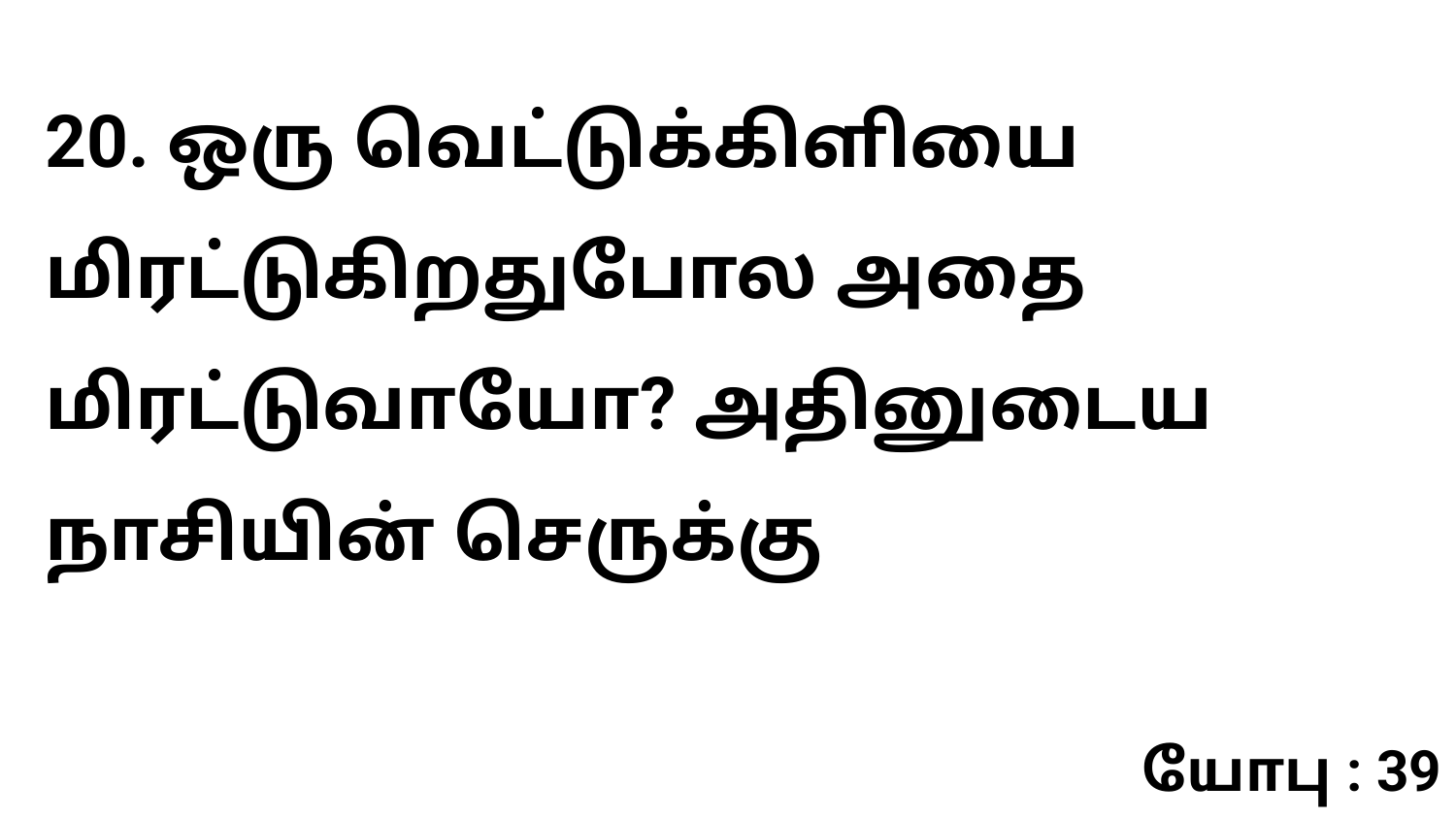

20. ஒரு வெட்டுக்கிளியை மிரட்டுகிறதுபோல அதை மிரட்டுவாயோ? அதினுடைய நாசியின் செருக்கு
யோபு : 39